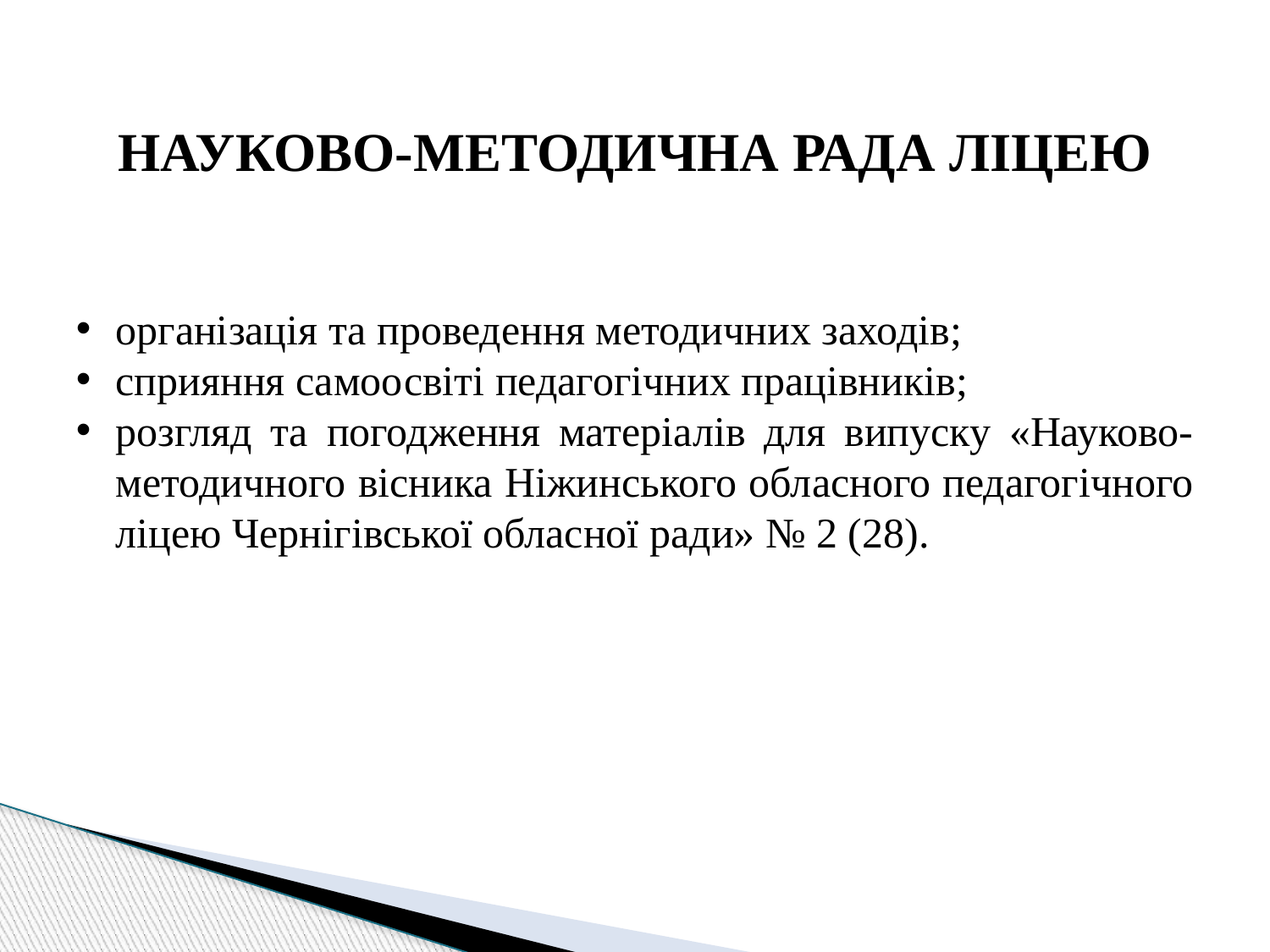

НАУКОВО-МЕТОДИЧНА РАДА ЛІЦЕЮ

організація та проведення методичних заходів;
сприяння самоосвіті педагогічних працівників;
розгляд та погодження матеріалів для випуску «Науково-методичного вісника Ніжинського обласного педагогічного ліцею Чернігівської обласної ради» № 2 (28).